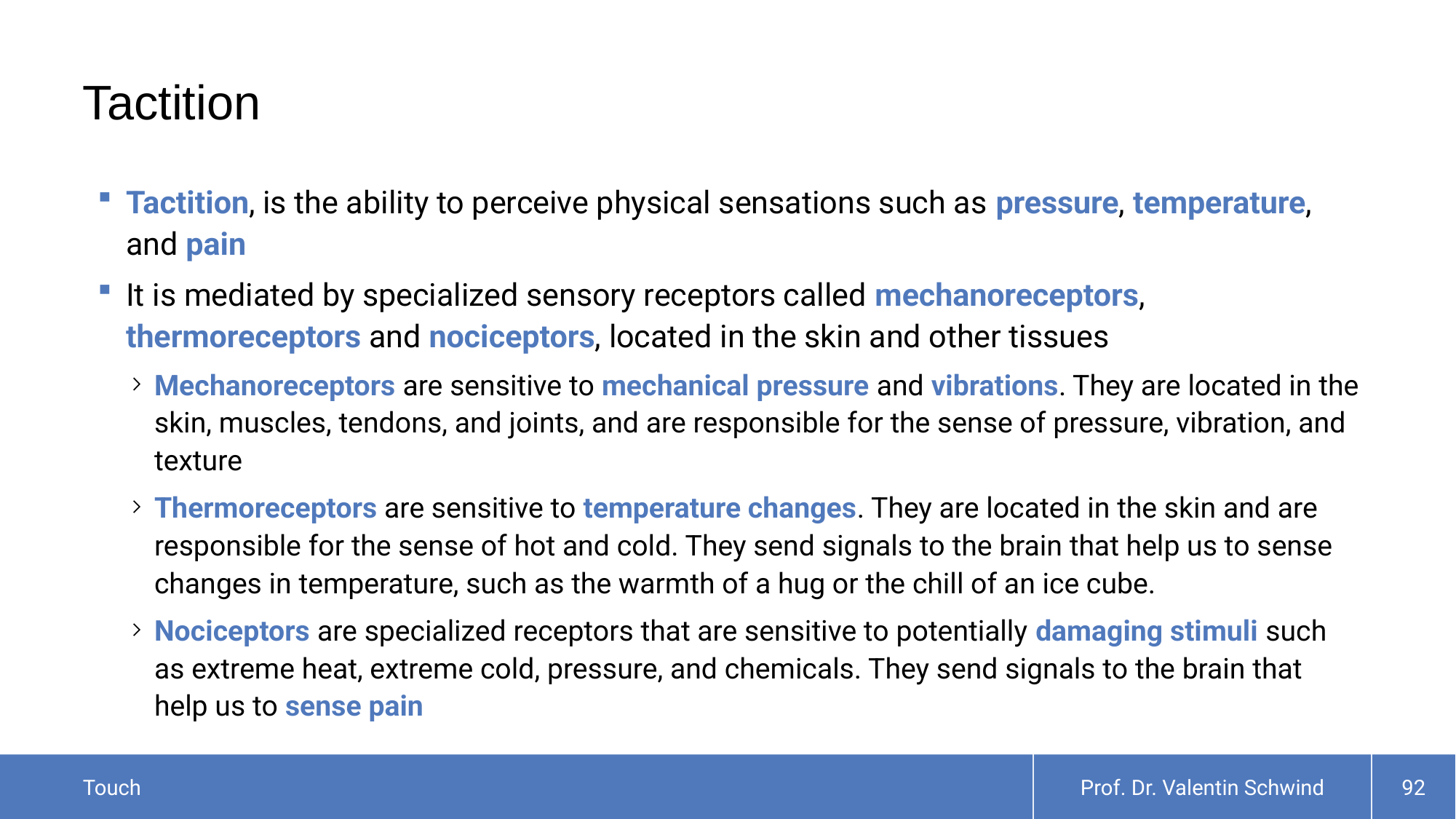

# Tactition
Tactition, is the ability to perceive physical sensations such as pressure, temperature, and pain
It is mediated by specialized sensory receptors called mechanoreceptors, thermoreceptors and nociceptors, located in the skin and other tissues
Mechanoreceptors are sensitive to mechanical pressure and vibrations. They are located in the skin, muscles, tendons, and joints, and are responsible for the sense of pressure, vibration, and texture
Thermoreceptors are sensitive to temperature changes. They are located in the skin and are responsible for the sense of hot and cold. They send signals to the brain that help us to sense changes in temperature, such as the warmth of a hug or the chill of an ice cube.
Nociceptors are specialized receptors that are sensitive to potentially damaging stimuli such as extreme heat, extreme cold, pressure, and chemicals. They send signals to the brain that help us to sense pain
Touch
Prof. Dr. Valentin Schwind
92